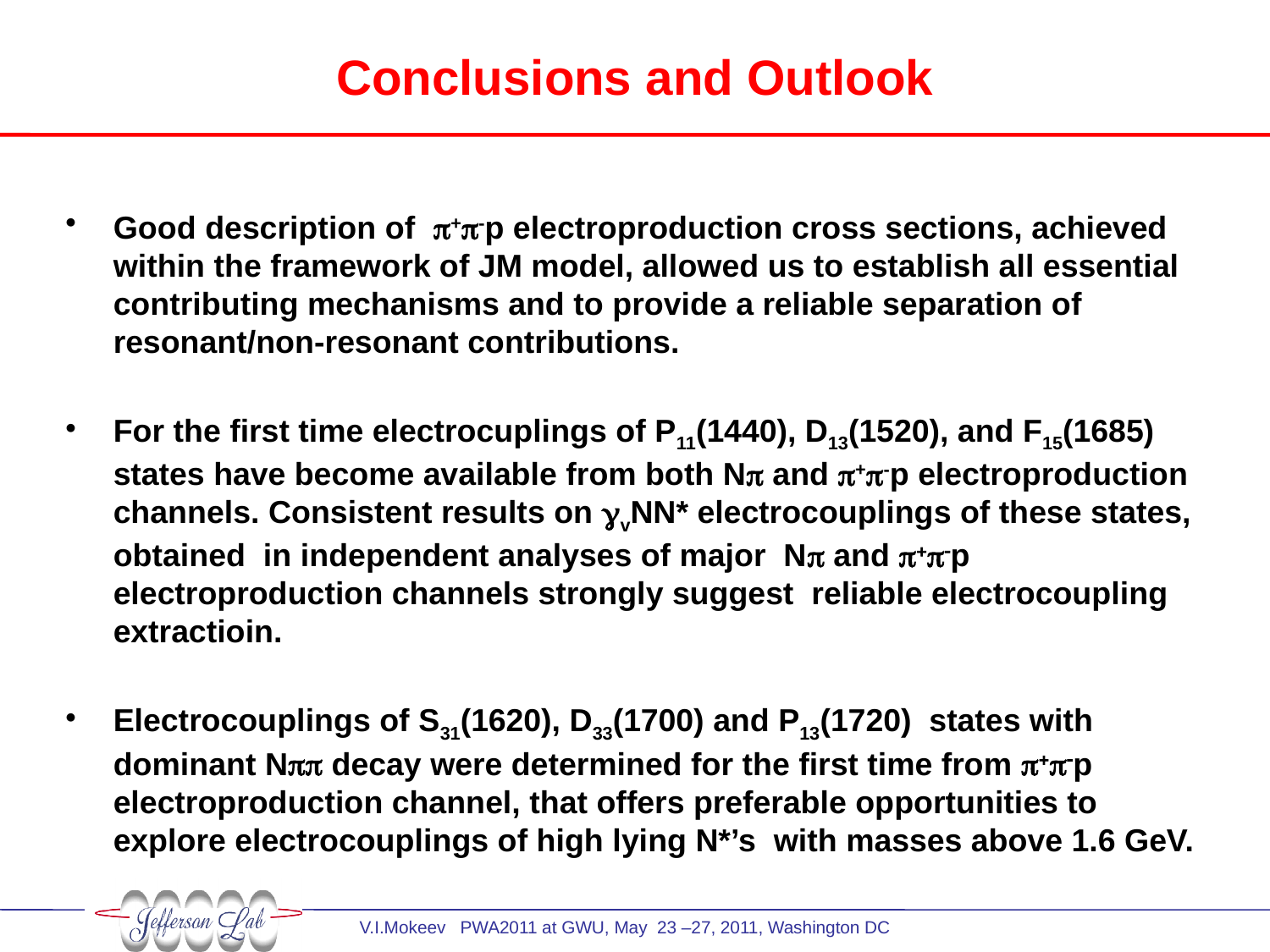

# Conclusions and Outlook

Good description of  π+π-p electroproduction cross sections, achieved within the framework of JM model, allowed us to establish all essential contributing mechanisms and to provide a reliable separation of resonant/non-resonant contributions.

For the first time electrocuplings of P11(1440), D13(1520), and F15(1685) states have become available from both Nπ and π+π-p electroproduction channels. Consistent results on γvNN* electrocouplings of these states, obtained  in independent analyses of major  Nπ and π+π−p electroproduction channels strongly suggest  reliable electrocoupling extractioin.

Electrocouplings of S31(1620), D33(1700) and P13(1720)  states with dominant Nππ decay were determined for the first time from π+π−p electroproduction channel, that offers preferable opportunities to explore electrocouplings of high lying N*’s  with masses above 1.6 GeV.